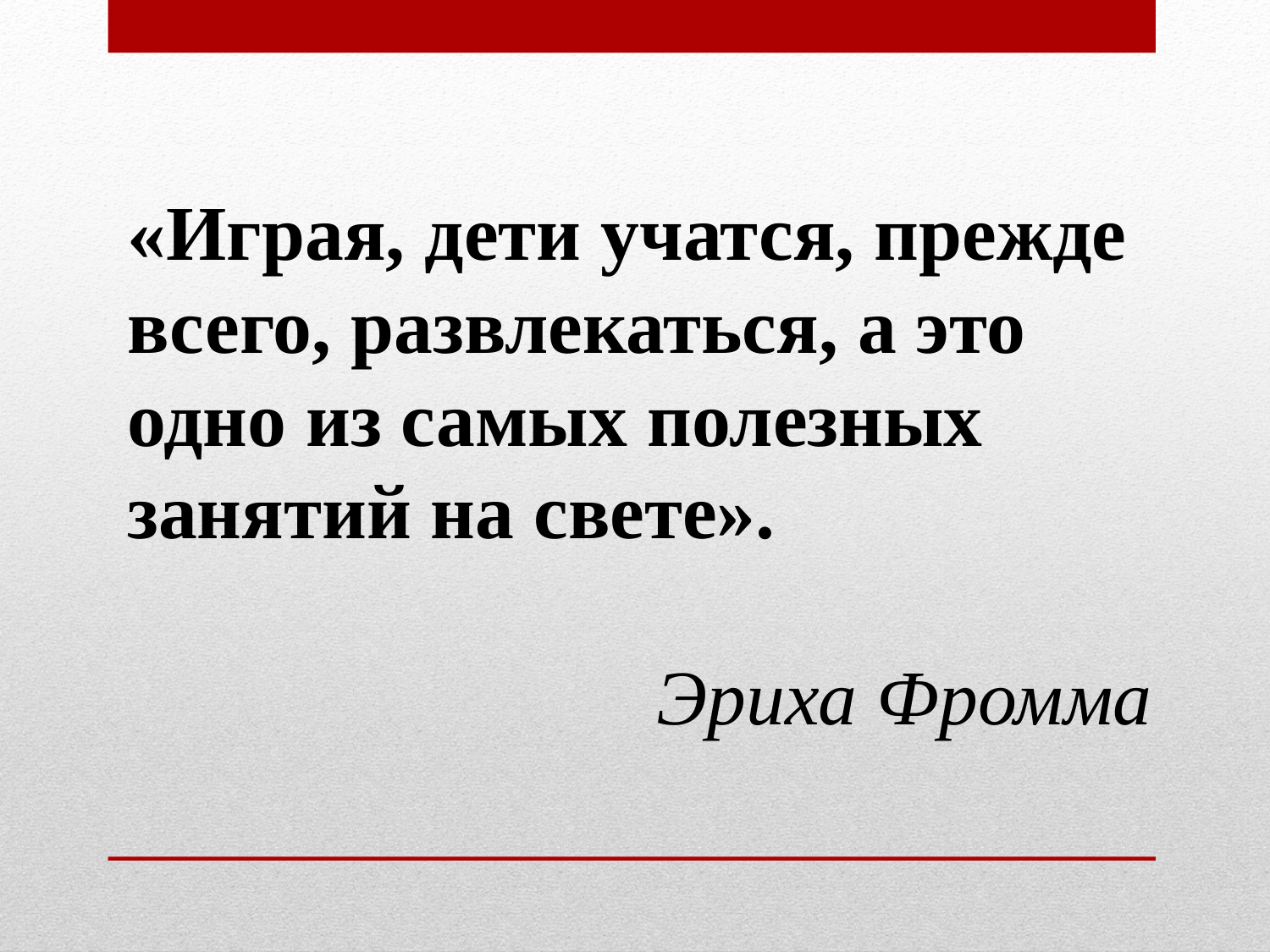

«Играя, дети учатся, прежде всего, развлекаться, а это одно из самых полезных занятий на свете».

Эриха Фромма